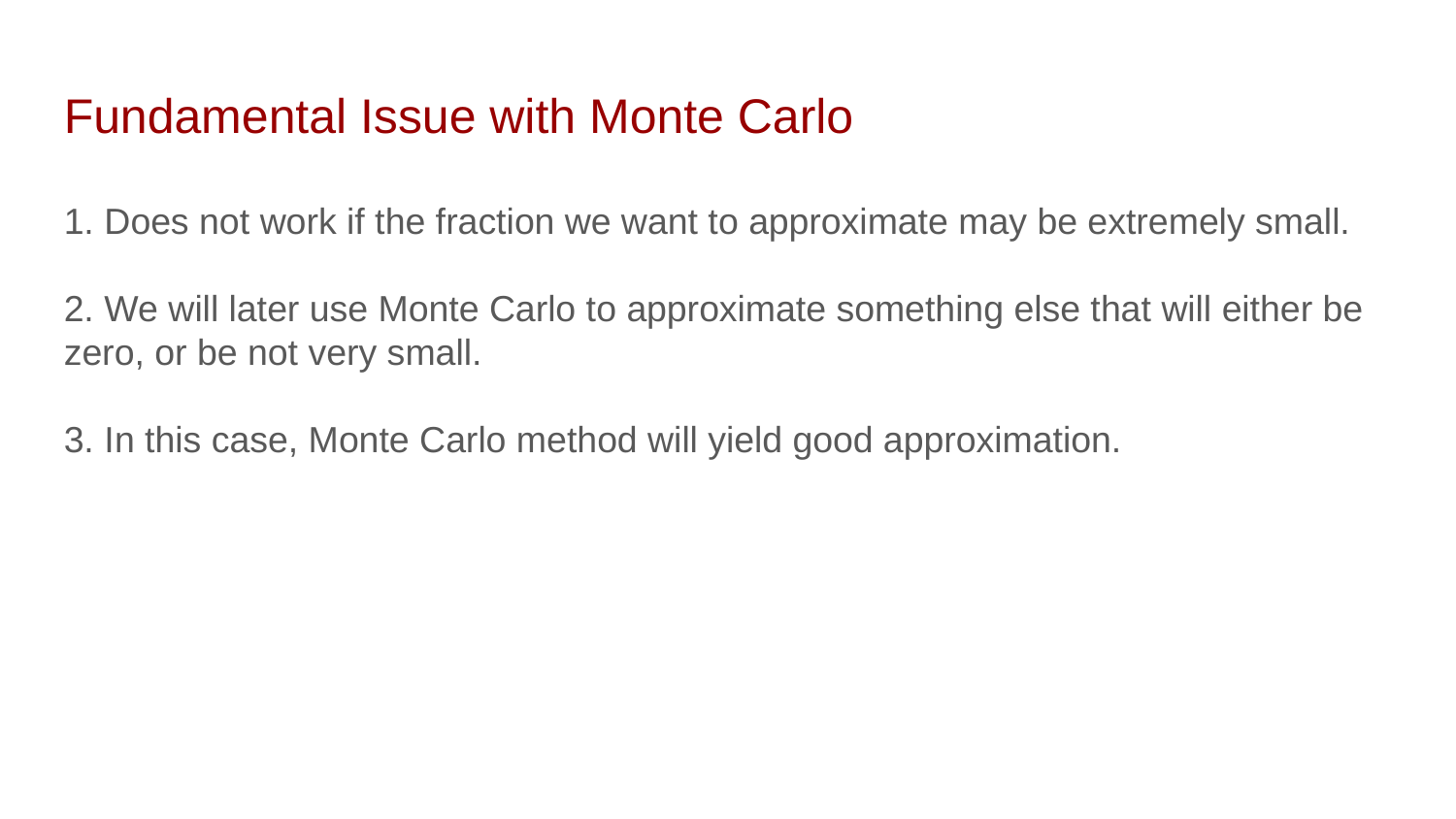

Fundamental Issue with Monte Carlo
1. Does not work if the fraction we want to approximate may be extremely small.

2. We will later use Monte Carlo to approximate something else that will either be zero, or be not very small.

3. In this case, Monte Carlo method will yield good approximation.